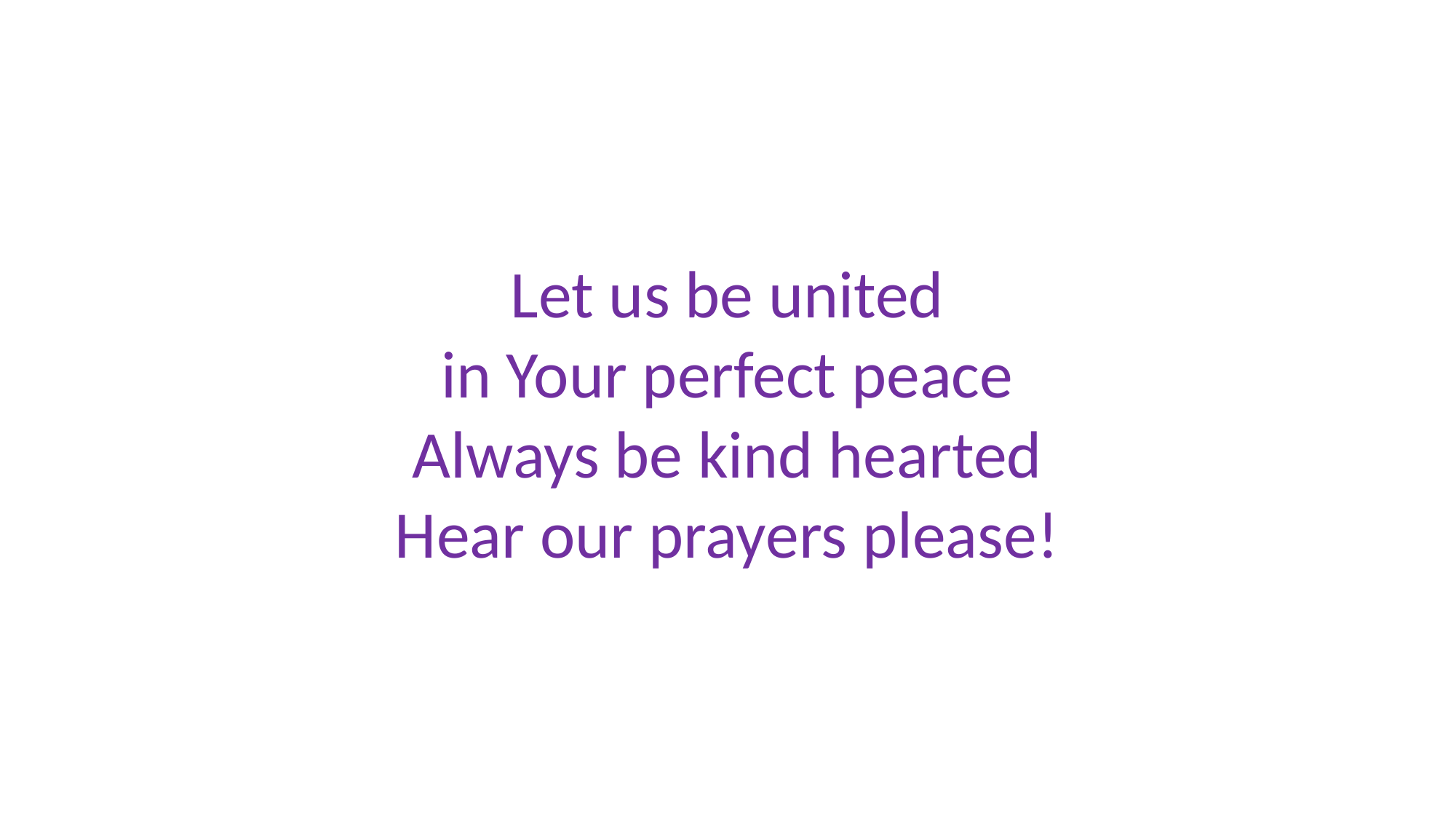

Let us be united
in Your perfect peace
Always be kind hearted
Hear our prayers please!